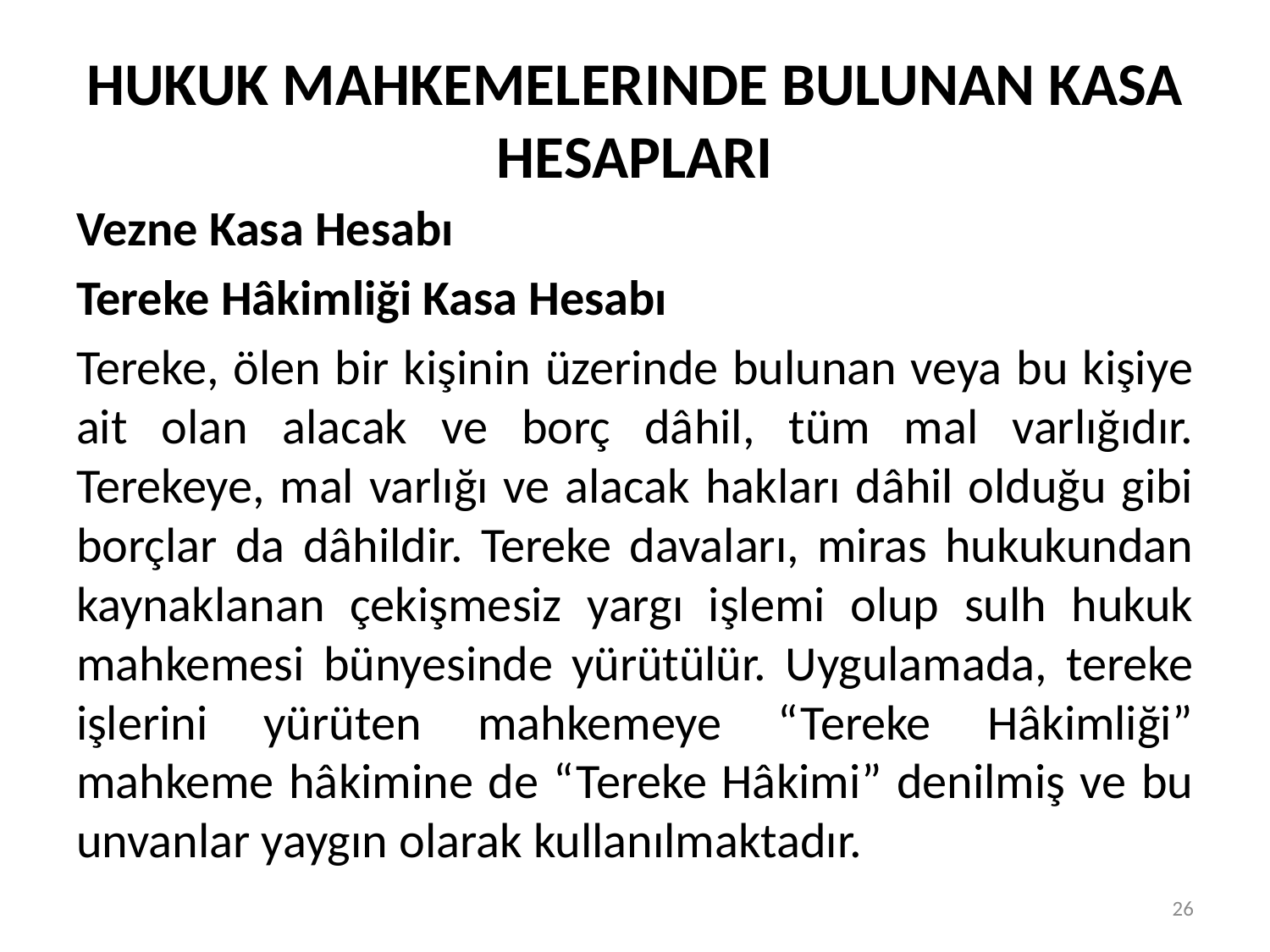

# HUKUK MAHKEMELERINDE BULUNAN KASA HESAPLARI
Vezne Kasa Hesabı
Tereke Hâkimliği Kasa Hesabı
Tereke, ölen bir kişinin üzerinde bulunan veya bu kişiye ait olan alacak ve borç dâhil, tüm mal varlığıdır. Terekeye, mal varlığı ve alacak hakları dâhil olduğu gibi borçlar da dâhildir. Tereke davaları, miras hukukundan kaynaklanan çekişmesiz yargı işlemi olup sulh hukuk mahkemesi bünyesinde yürütülür. Uygulamada, tereke işlerini yürüten mahkemeye “Tereke Hâkimliği” mahkeme hâkimine de “Tereke Hâkimi” denilmiş ve bu unvanlar yaygın olarak kullanılmaktadır.
26